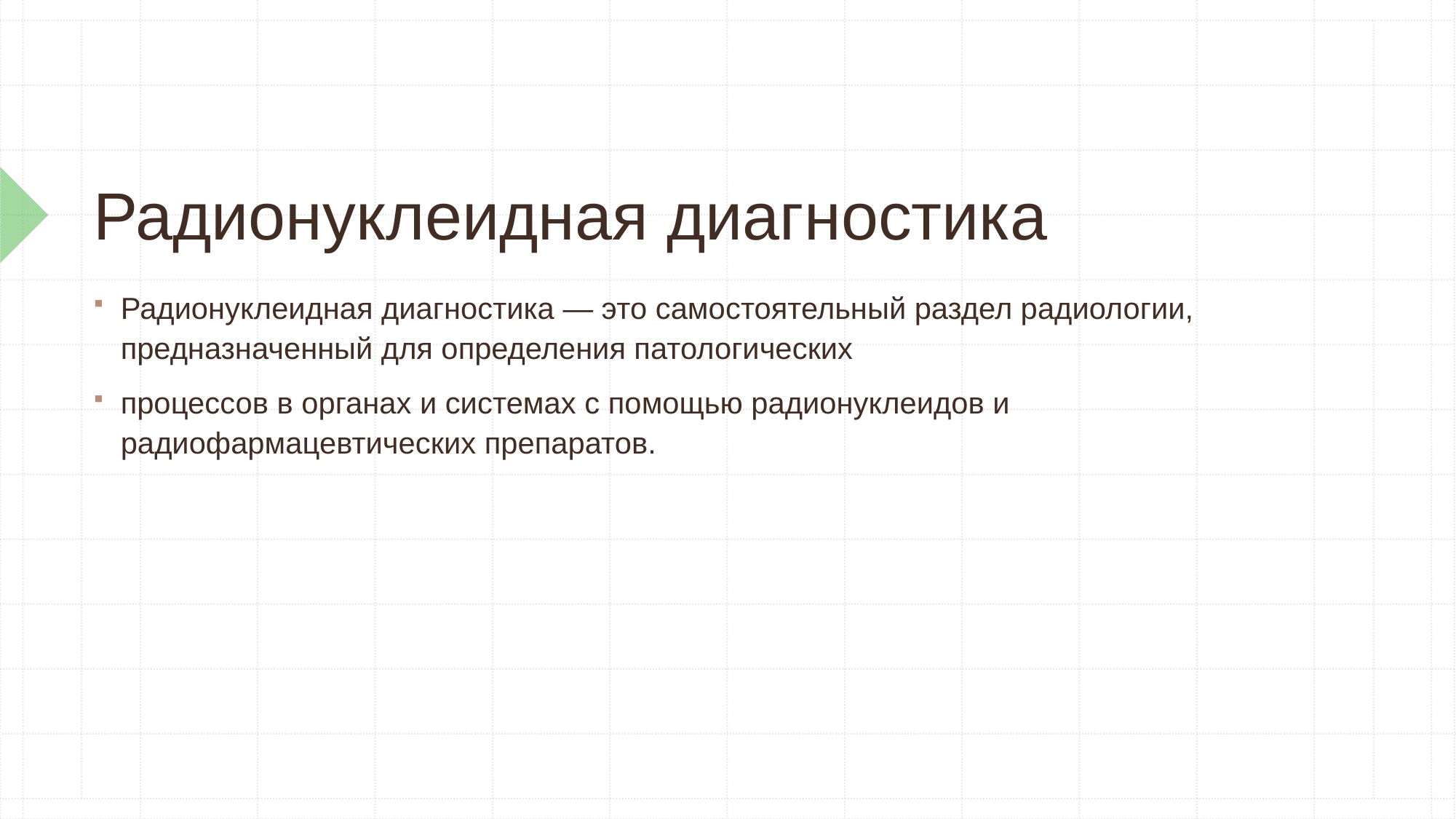

# Радионуклеидная диагностика
Радионуклеидная диагностика — это самостоятельный раздел радиологии, предназначенный для определения патологических
процессов в органах и системах с помощью радионуклеидов и радиофармацевтических препаратов.